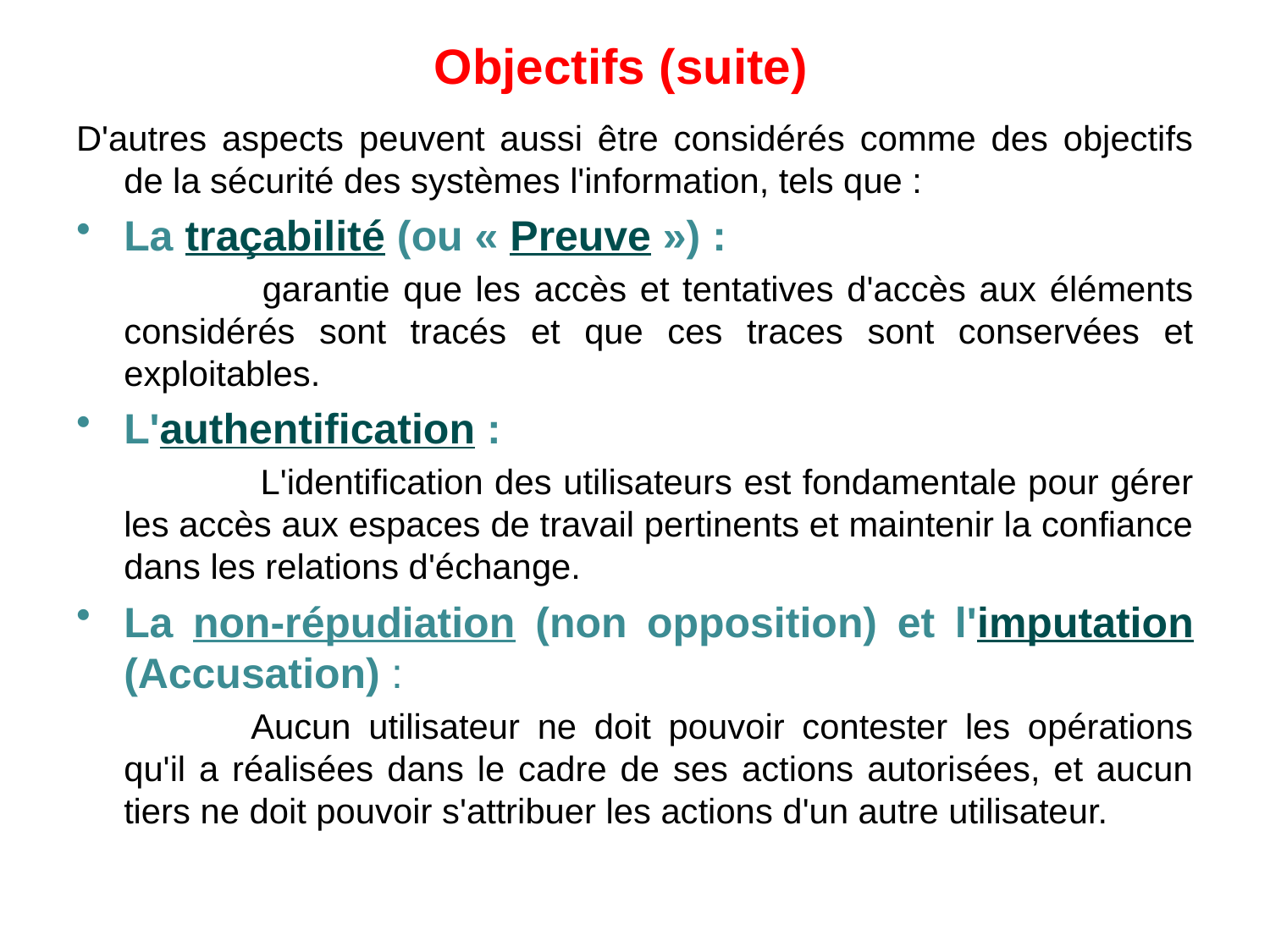

# Objectifs (suite)
D'autres aspects peuvent aussi être considérés comme des objectifs de la sécurité des systèmes l'information, tels que :
La traçabilité (ou « Preuve ») :
		 garantie que les accès et tentatives d'accès aux éléments considérés sont tracés et que ces traces sont conservées et exploitables.
L'authentification :
		 L'identification des utilisateurs est fondamentale pour gérer les accès aux espaces de travail pertinents et maintenir la confiance dans les relations d'échange.
La non-répudiation (non opposition) et l'imputation (Accusation) :
		Aucun utilisateur ne doit pouvoir contester les opérations qu'il a réalisées dans le cadre de ses actions autorisées, et aucun tiers ne doit pouvoir s'attribuer les actions d'un autre utilisateur.